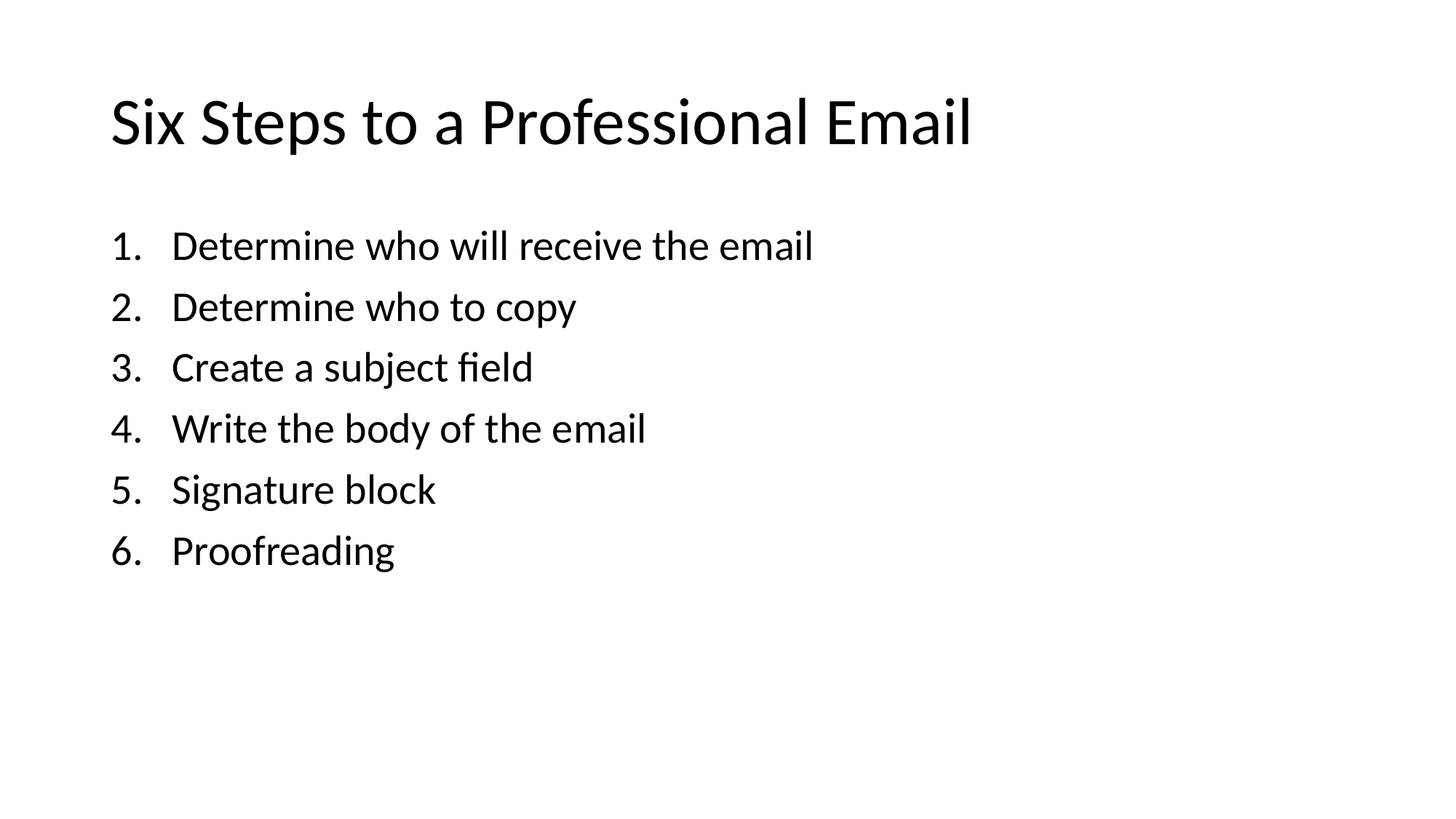

# Six Steps to a Professional Email
Determine who will receive the email
Determine who to copy
Create a subject field
Write the body of the email
Signature block
Proofreading